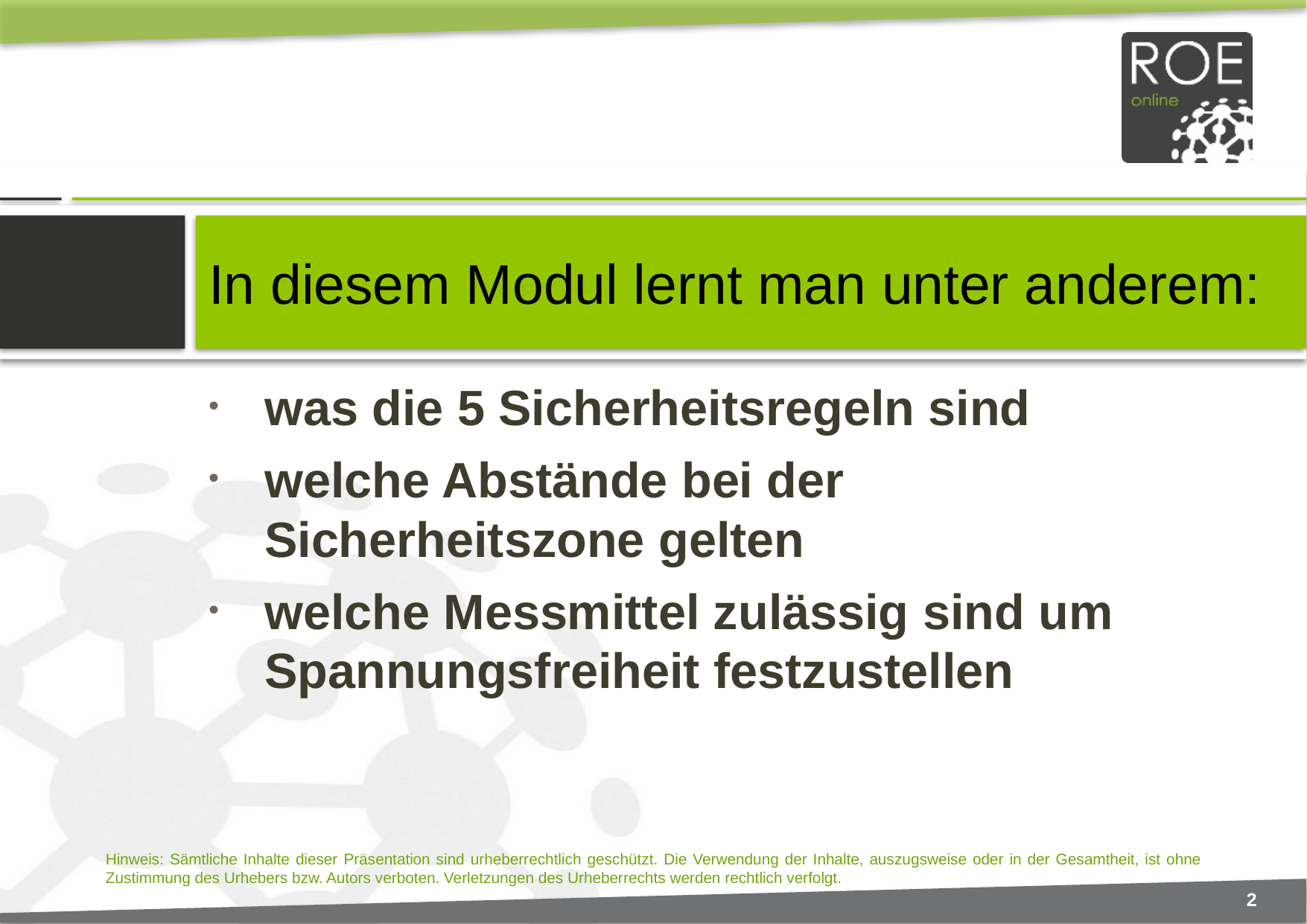

# In diesem Modul lernt man unter anderem:
was die 5 Sicherheitsregeln sind
welche Abstände bei der Sicherheitszone gelten
welche Messmittel zulässig sind um Spannungsfreiheit festzustellen

2
Hinweis: Sämtliche Inhalte dieser Präsentation sind urheberrechtlich geschützt. Die Verwendung der Inhalte, auszugsweise oder in der Gesamtheit, ist ohne Zustimmung des Urhebers bzw. Autors verboten. Verletzungen des Urheberrechts werden rechtlich verfolgt.